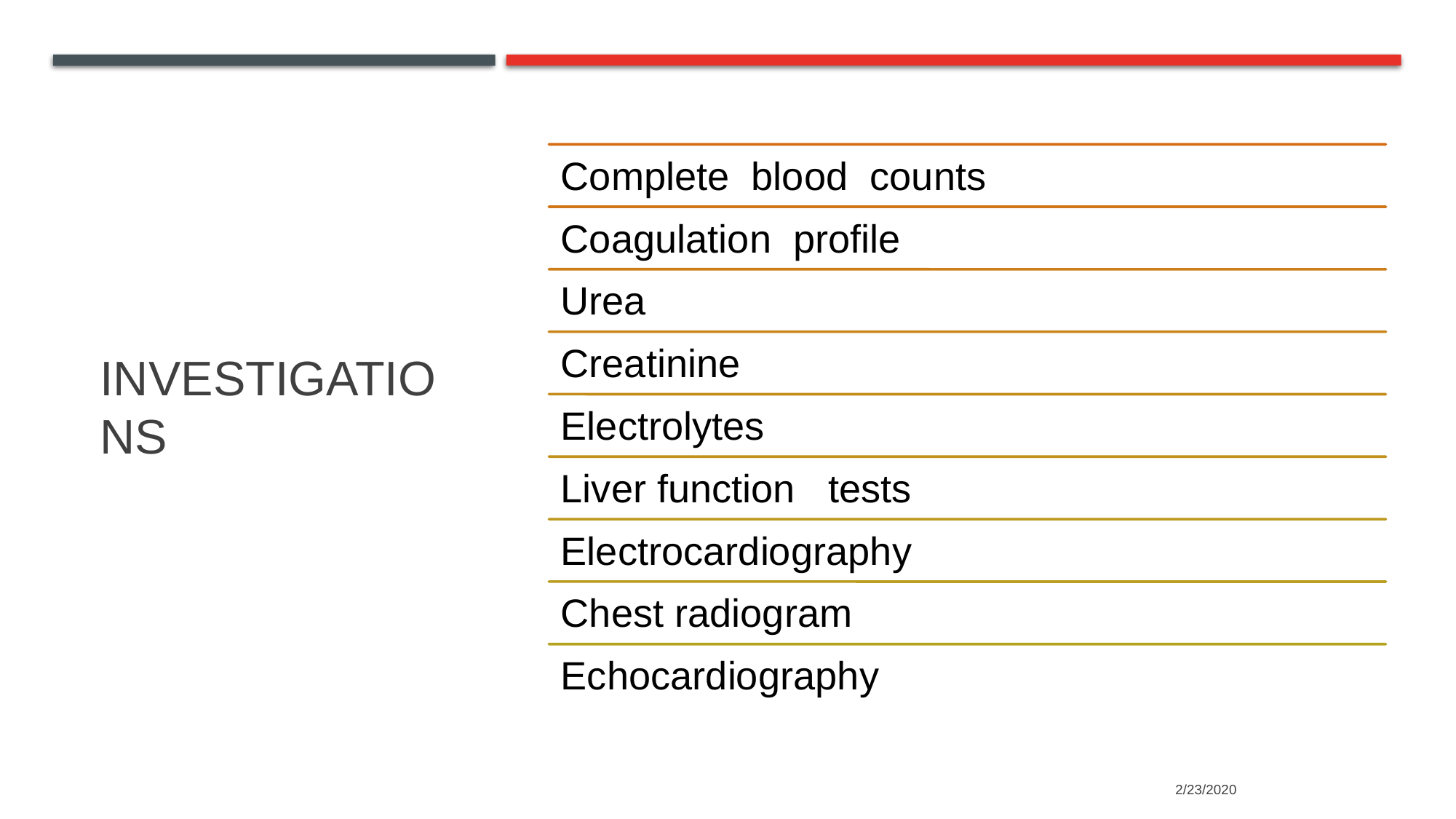

# Investigations
Complete  blood  counts
Coagulation  profile
Urea
Creatinine
Electrolytes
Liver function   tests
Electrocardiography
Chest radiogram
Echocardiography
MU- CBE
2/23/2020
18